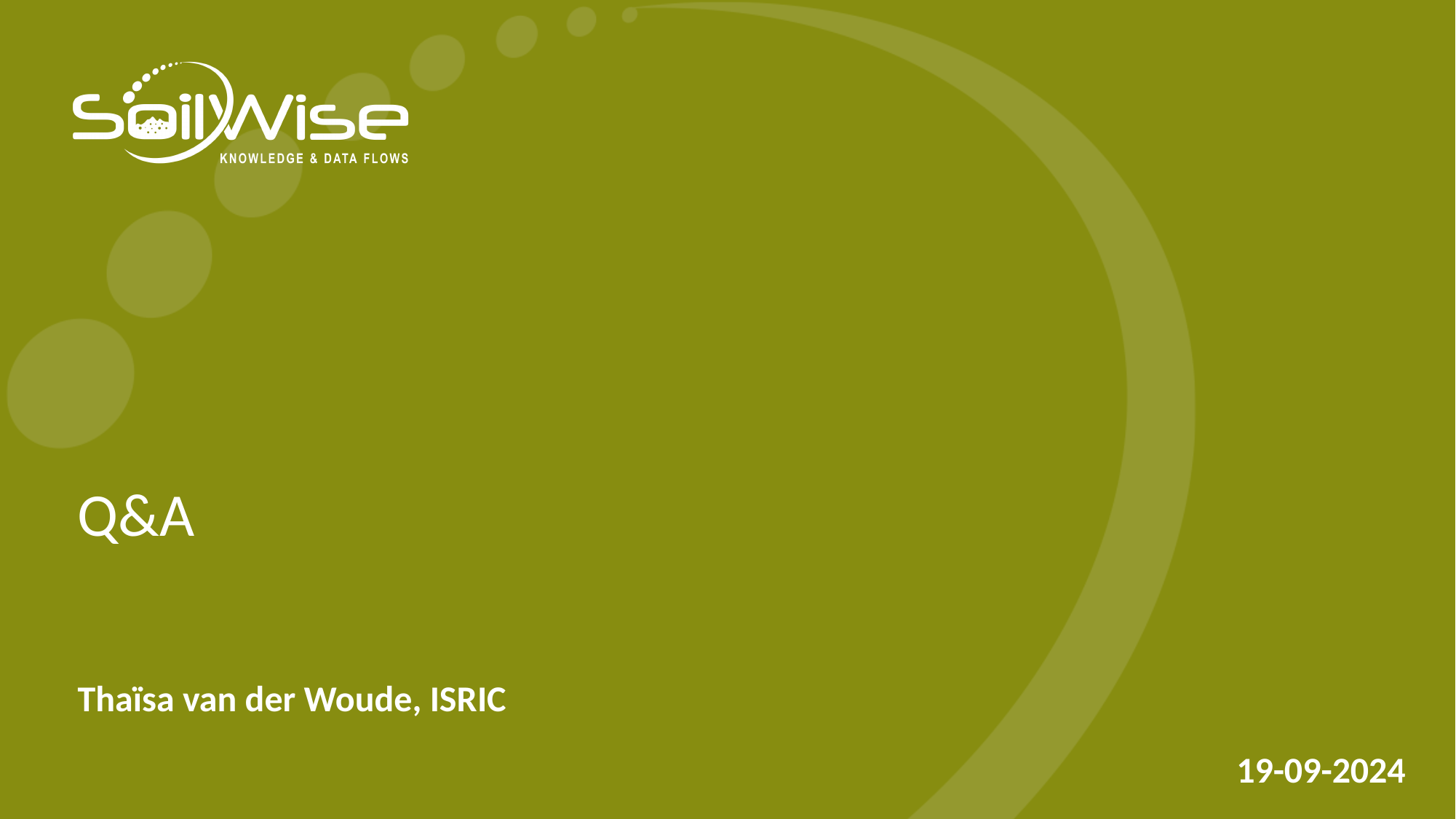

# Q&A
Thaïsa van der Woude, ISRIC
19-09-2024